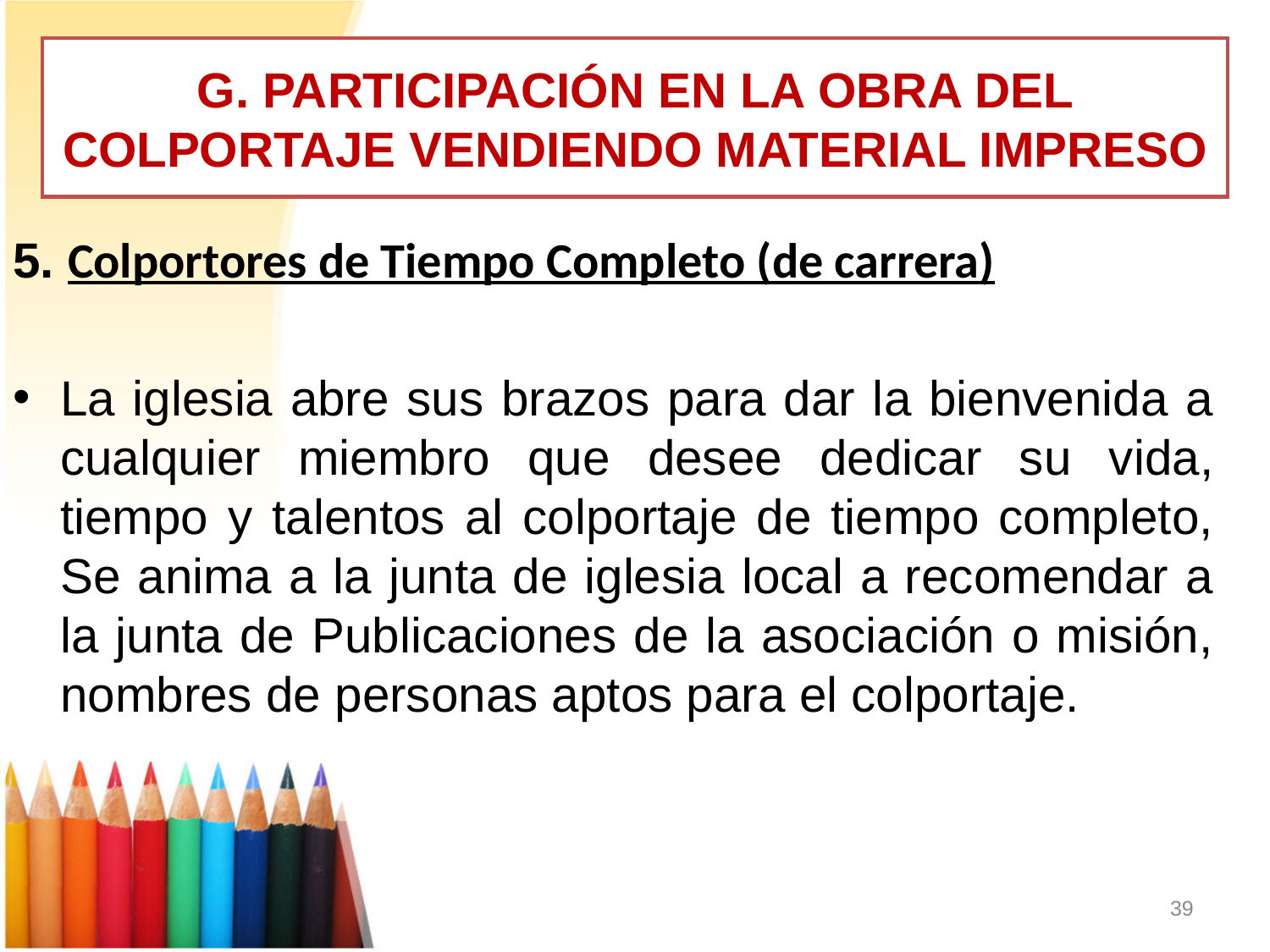

# G. PARTICIPACIÓN EN LA OBRA DEL COLPORTAJE VENDIENDO MATERIAL IMPRESO
5. Colportores de Tiempo Completo (de carrera)

La iglesia abre sus brazos para dar la bienvenida a cualquier miembro que desee dedicar su vida, tiempo y talentos al colportaje de tiempo completo, Se anima a la junta de iglesia local a recomendar a la junta de Publicaciones de la asociación o misión, nombres de personas aptos para el colportaje.

39